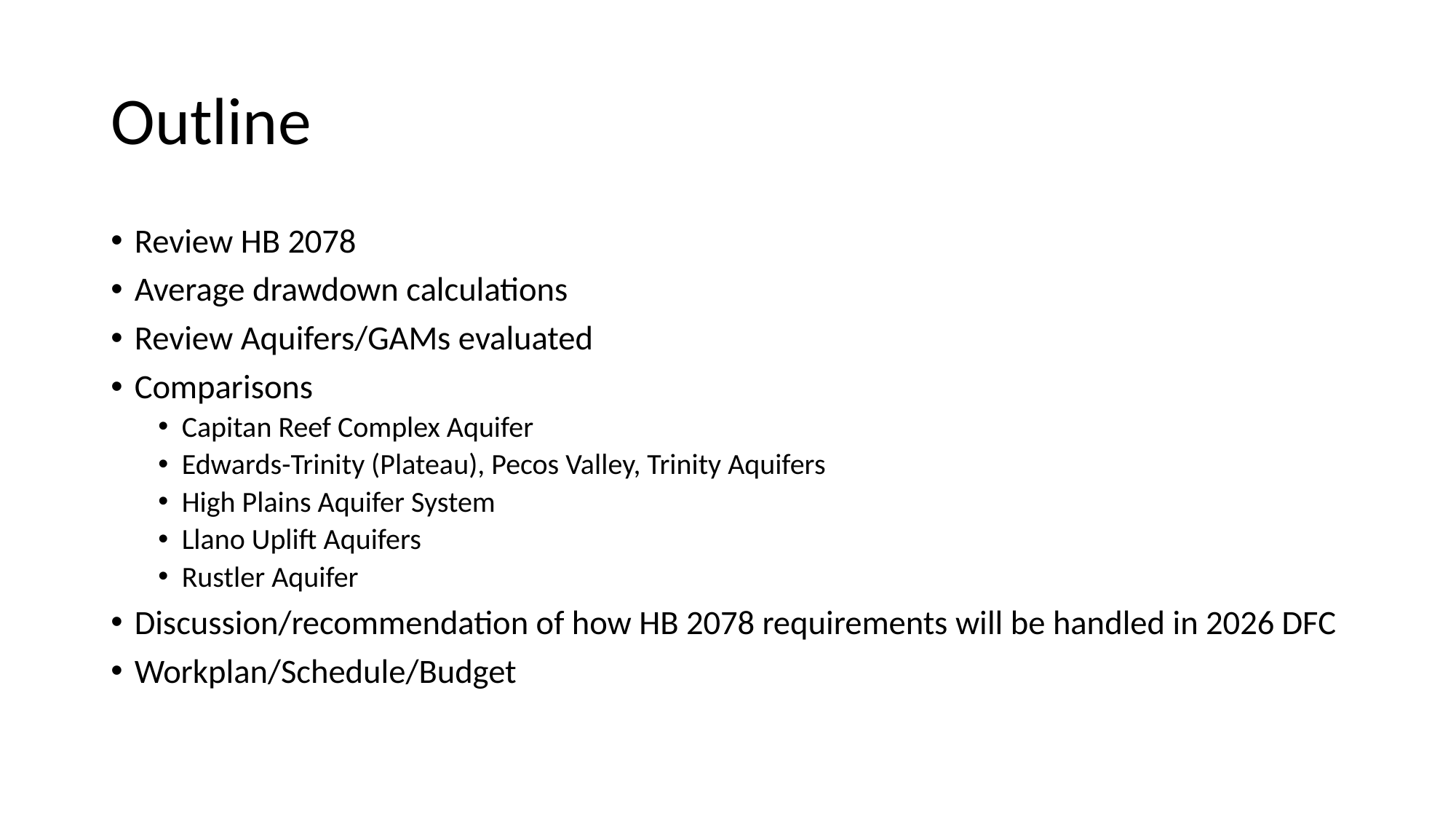

# Outline
Review HB 2078
Average drawdown calculations
Review Aquifers/GAMs evaluated
Comparisons
Capitan Reef Complex Aquifer
Edwards-Trinity (Plateau), Pecos Valley, Trinity Aquifers
High Plains Aquifer System
Llano Uplift Aquifers
Rustler Aquifer
Discussion/recommendation of how HB 2078 requirements will be handled in 2026 DFC
Workplan/Schedule/Budget